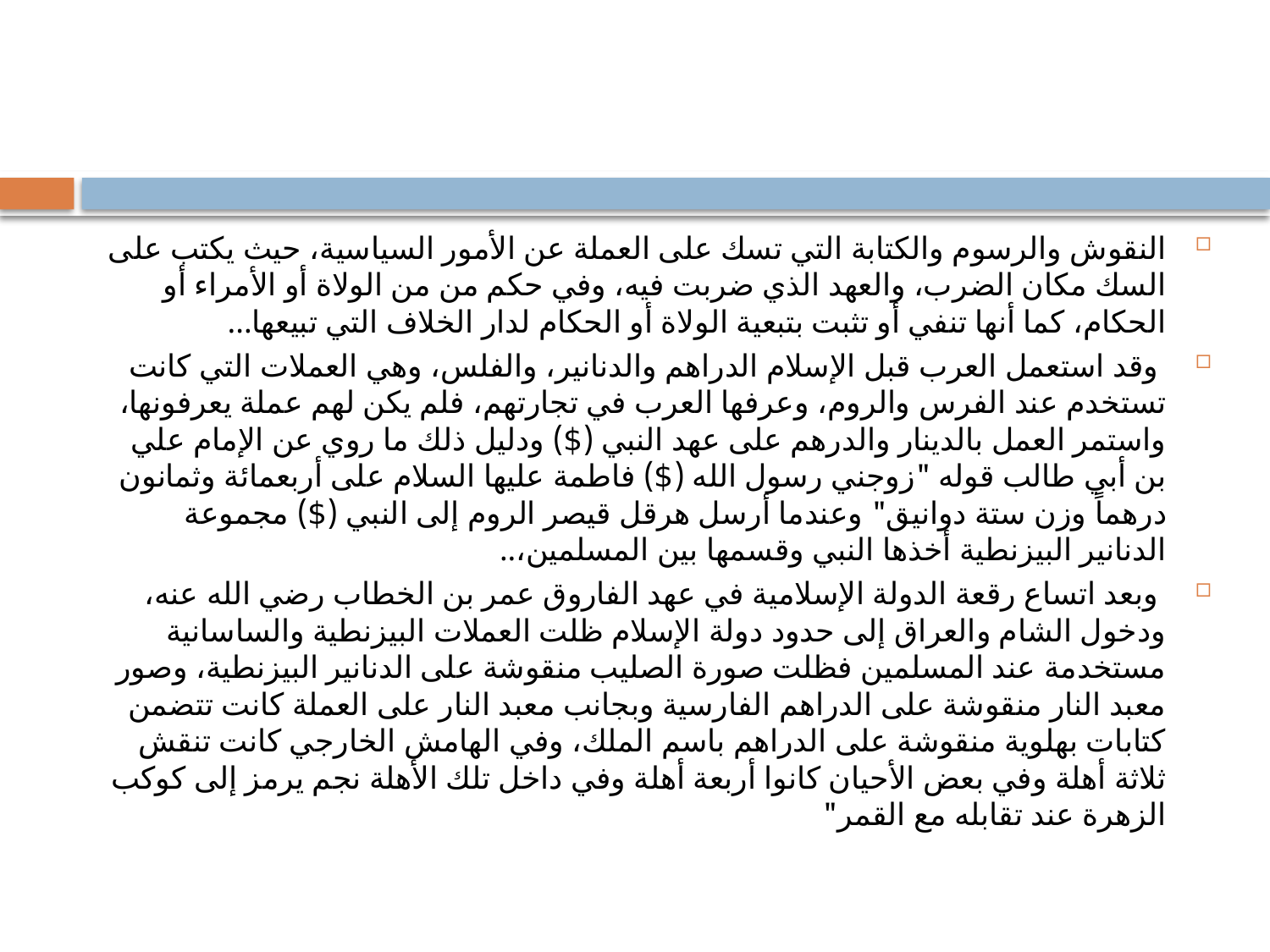

#
النقوش والرسوم والكتابة التي تسك على العملة عن الأمور السياسية، حيث يكتب على السك مكان الضرب، والعهد الذي ضربت فيه، وفي حكم من من الولاة أو الأمراء أو الحكام، كما أنها تنفي أو تثبت بتبعية الولاة أو الحكام لدار الخلاف التي تبيعها...
 وقد استعمل العرب قبل الإسلام الدراهم والدنانير، والفلس، وهي العملات التي كانت تستخدم عند الفرس والروم، وعرفها العرب في تجارتهم، فلم يكن لهم عملة يعرفونها، واستمر العمل بالدينار والدرهم على عهد النبي ($) ودليل ذلك ما روي عن الإمام علي بن أبي طالب قوله "زوجني رسول الله ($) فاطمة عليها السلام على أربعمائة وثمانون درهماً وزن ستة دوانيق" وعندما أرسل هرقل قيصر الروم إلى النبي ($) مجموعة الدنانير البيزنطية أخذها النبي وقسمها بين المسلمين،..
 وبعد اتساع رقعة الدولة الإسلامية في عهد الفاروق عمر بن الخطاب رضي الله عنه، ودخول الشام والعراق إلى حدود دولة الإسلام ظلت العملات البيزنطية والساسانية مستخدمة عند المسلمين فظلت صورة الصليب منقوشة على الدنانير البيزنطية، وصور معبد النار منقوشة على الدراهم الفارسية وبجانب معبد النار على العملة كانت تتضمن كتابات بهلوية منقوشة على الدراهم باسم الملك، وفي الهامش الخارجي كانت تنقش ثلاثة أهلة وفي بعض الأحيان كانوا أربعة أهلة وفي داخل تلك الأهلة نجم يرمز إلى كوكب الزهرة عند تقابله مع القمر"